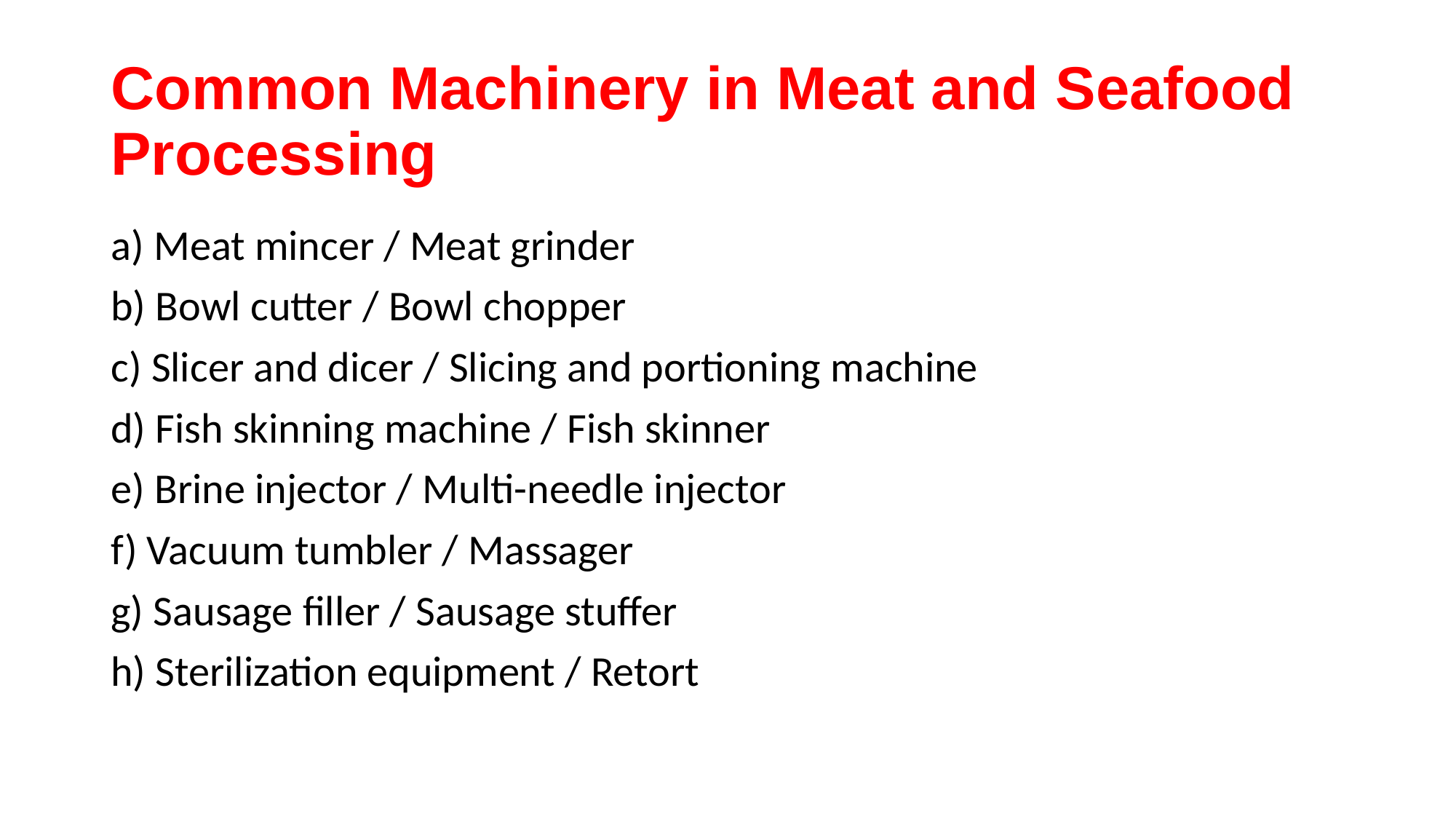

#
Common Machinery in Meat and Seafood Processing
a) Meat mincer / Meat grinder
b) Bowl cutter / Bowl chopper
c) Slicer and dicer / Slicing and portioning machine
d) Fish skinning machine / Fish skinner
e) Brine injector / Multi-needle injector
f) Vacuum tumbler / Massager
g) Sausage filler / Sausage stuffer
h) Sterilization equipment / Retort